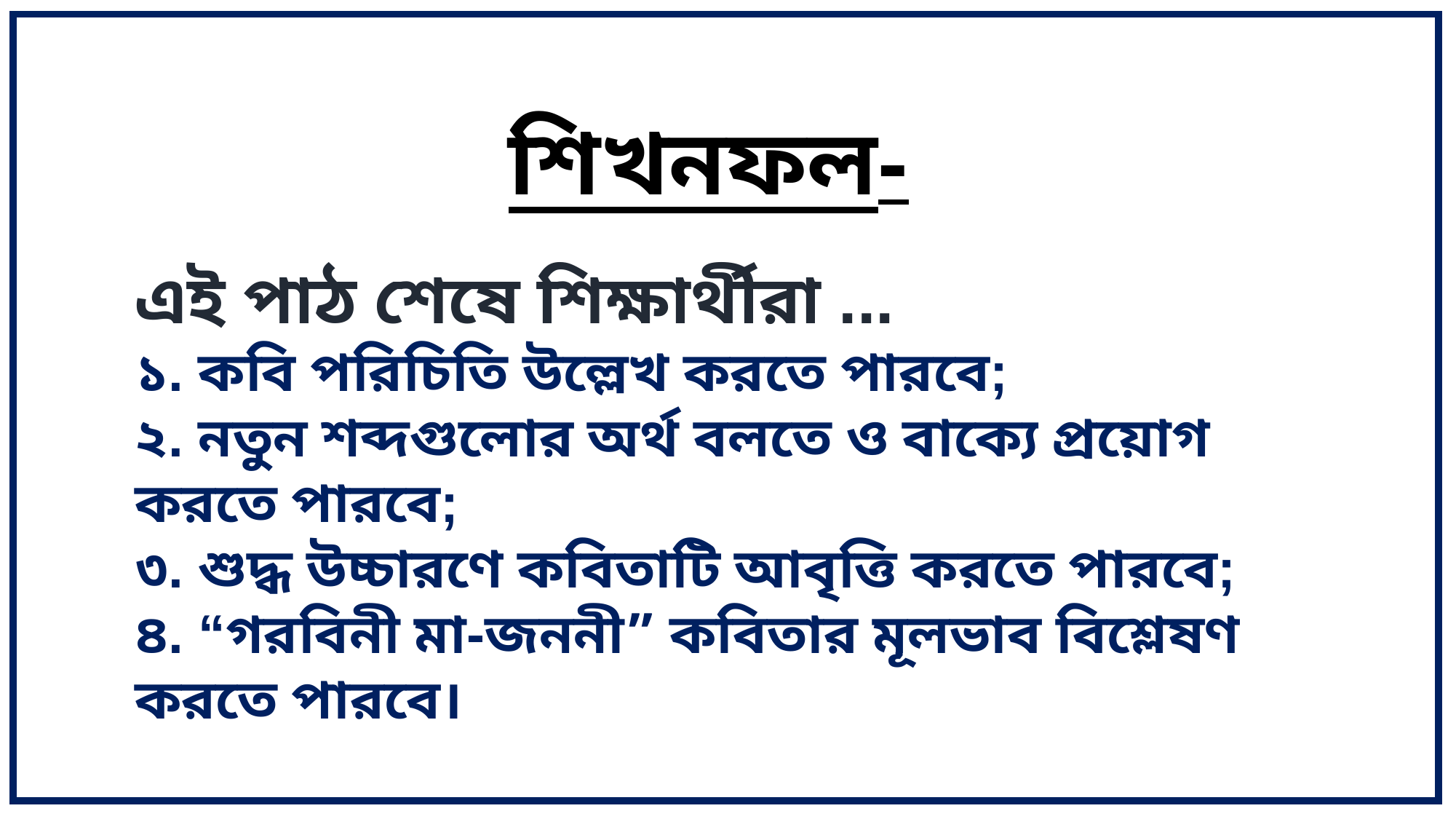

শিখনফল-
এই পাঠ শেষে শিক্ষার্থীরা ...
১. কবি পরিচিতি উল্লেখ করতে পারবে;
২. নতুন শব্দগুলোর অর্থ বলতে ও বাক্যে প্রয়োগ করতে পারবে;
৩. শুদ্ধ উচ্চারণে কবিতাটি আবৃত্তি করতে পারবে;
৪. “গরবিনী মা-জননী” কবিতার মূলভাব বিশ্লেষণ করতে পারবে।